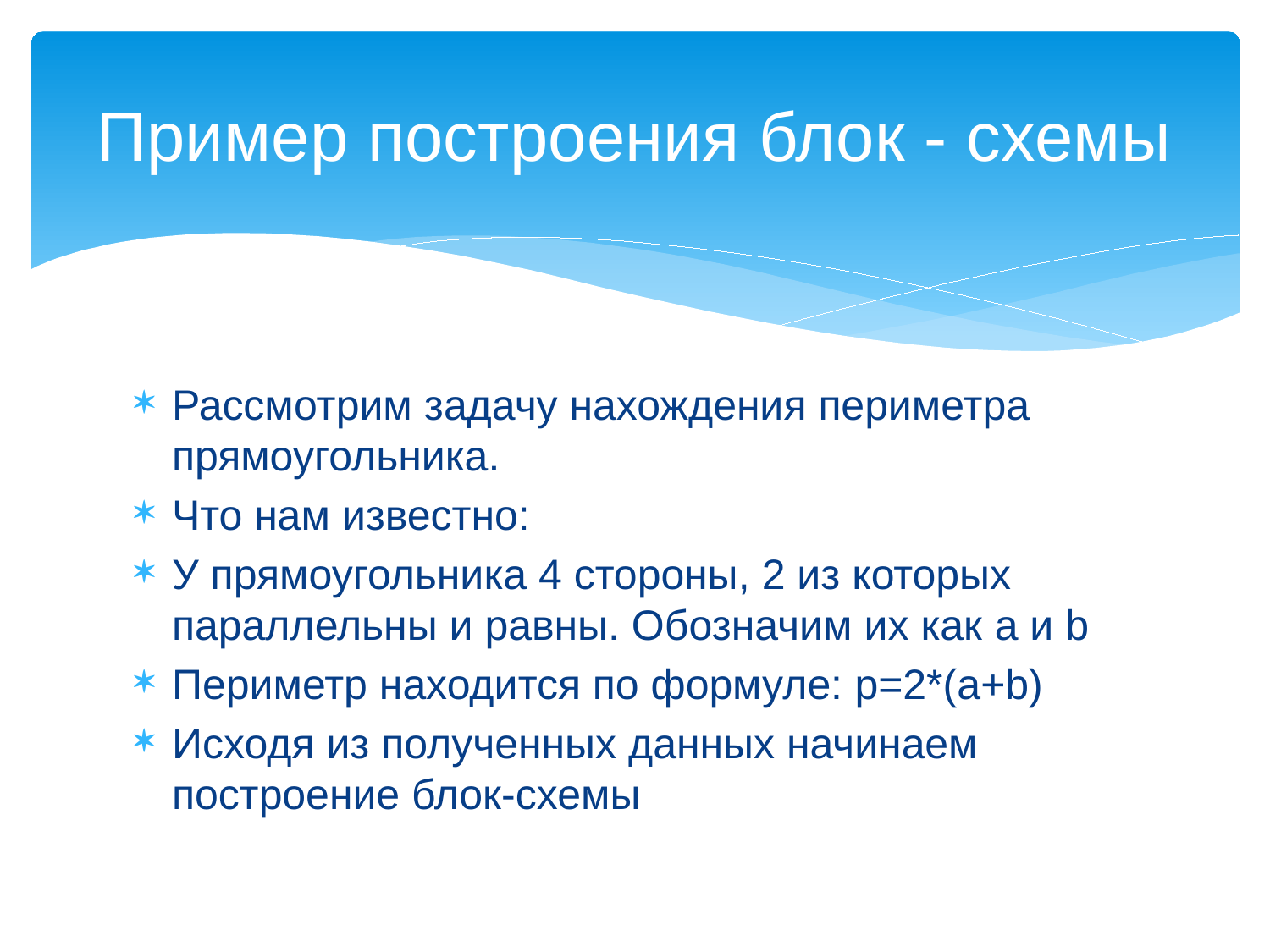

# Пример построения блок - схемы
Рассмотрим задачу нахождения периметра прямоугольника.
Что нам известно:
У прямоугольника 4 стороны, 2 из которых параллельны и равны. Обозначим их как a и b
Периметр находится по формуле: p=2*(a+b)
Исходя из полученных данных начинаем построение блок-схемы